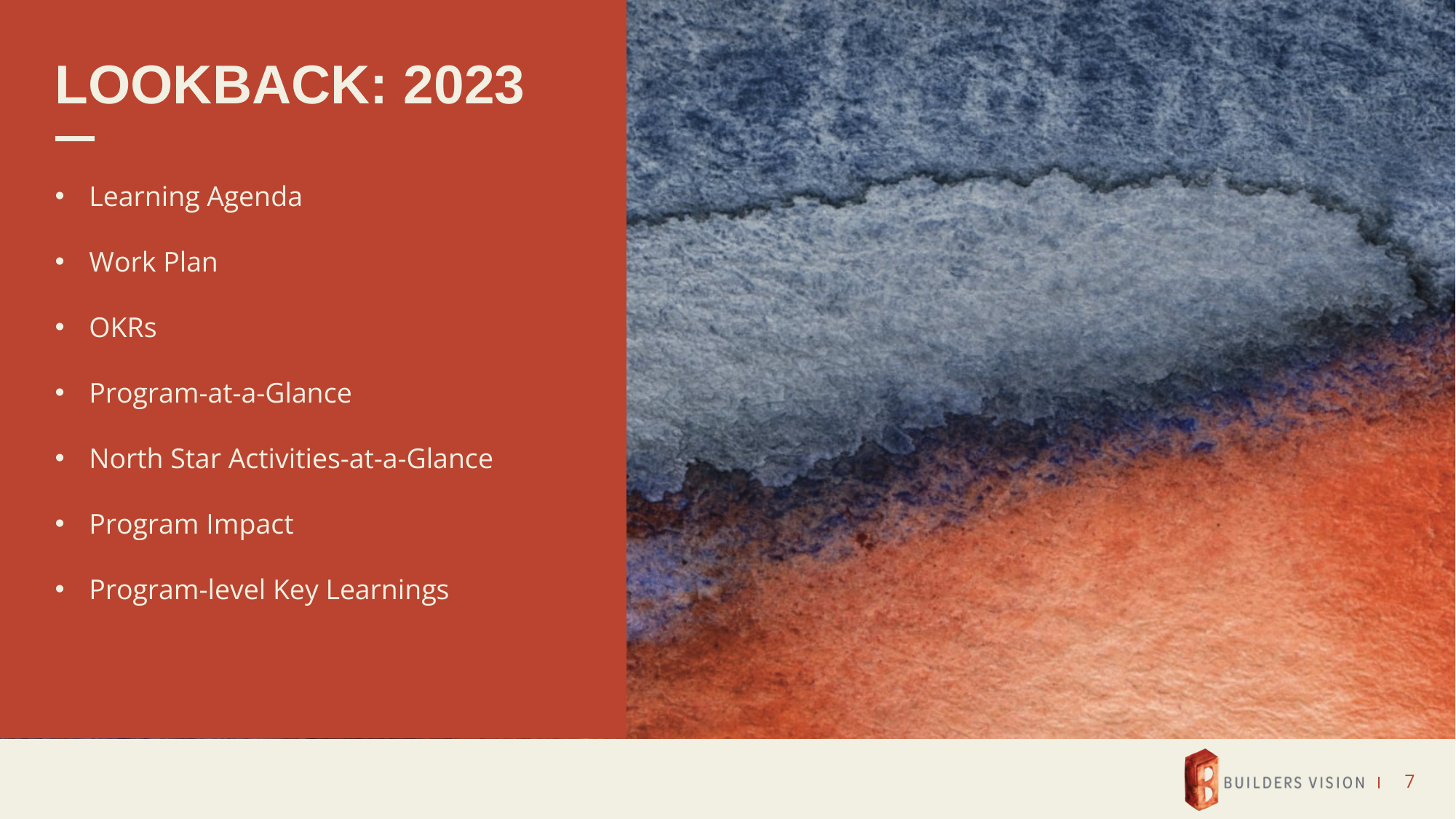

# LOOKBACK: 2023
Learning Agenda

Work Plan

OKRs

Program-at-a-Glance

North Star Activities-at-a-Glance

Program Impact

Program-level Key Learnings